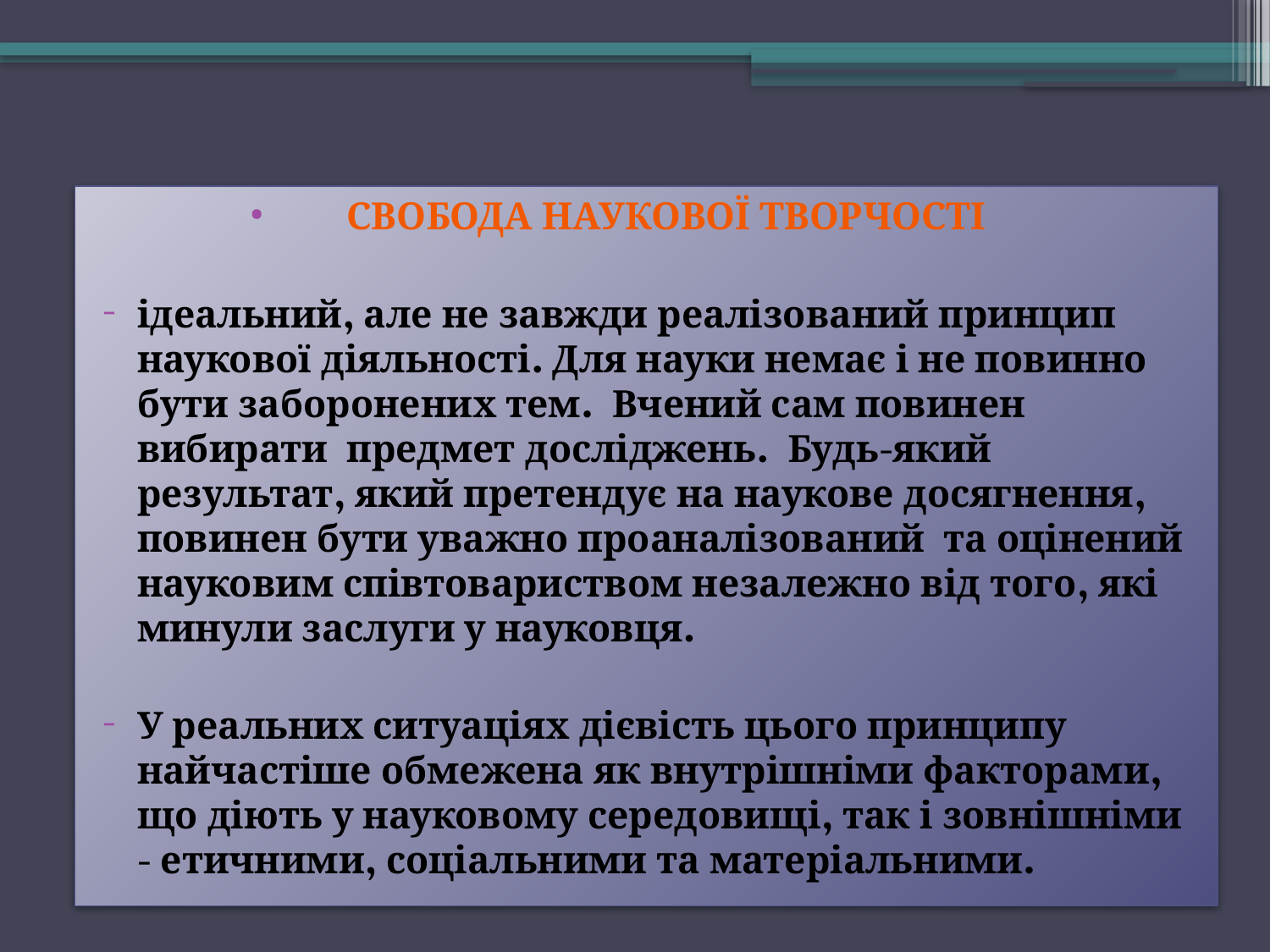

Свобода наукової творчості

ідеальний, але не завжди реалізований принцип наукової діяльності. Для науки немає і не повинно бути заборонених тем.  Вчений сам повинен  вибирати  предмет досліджень.  Будь-який результат, який претендує на наукове досягнення, повинен бути уважно проаналізований  та оцінений   науковим співтовариством незалежно від того, які минули заслуги у науковця.

У реальних ситуаціях дієвість цього принципу найчастіше обмежена як внутрішніми факторами, що діють у науковому середовищі, так і зовнішніми - етичними, соціальними та матеріальними.